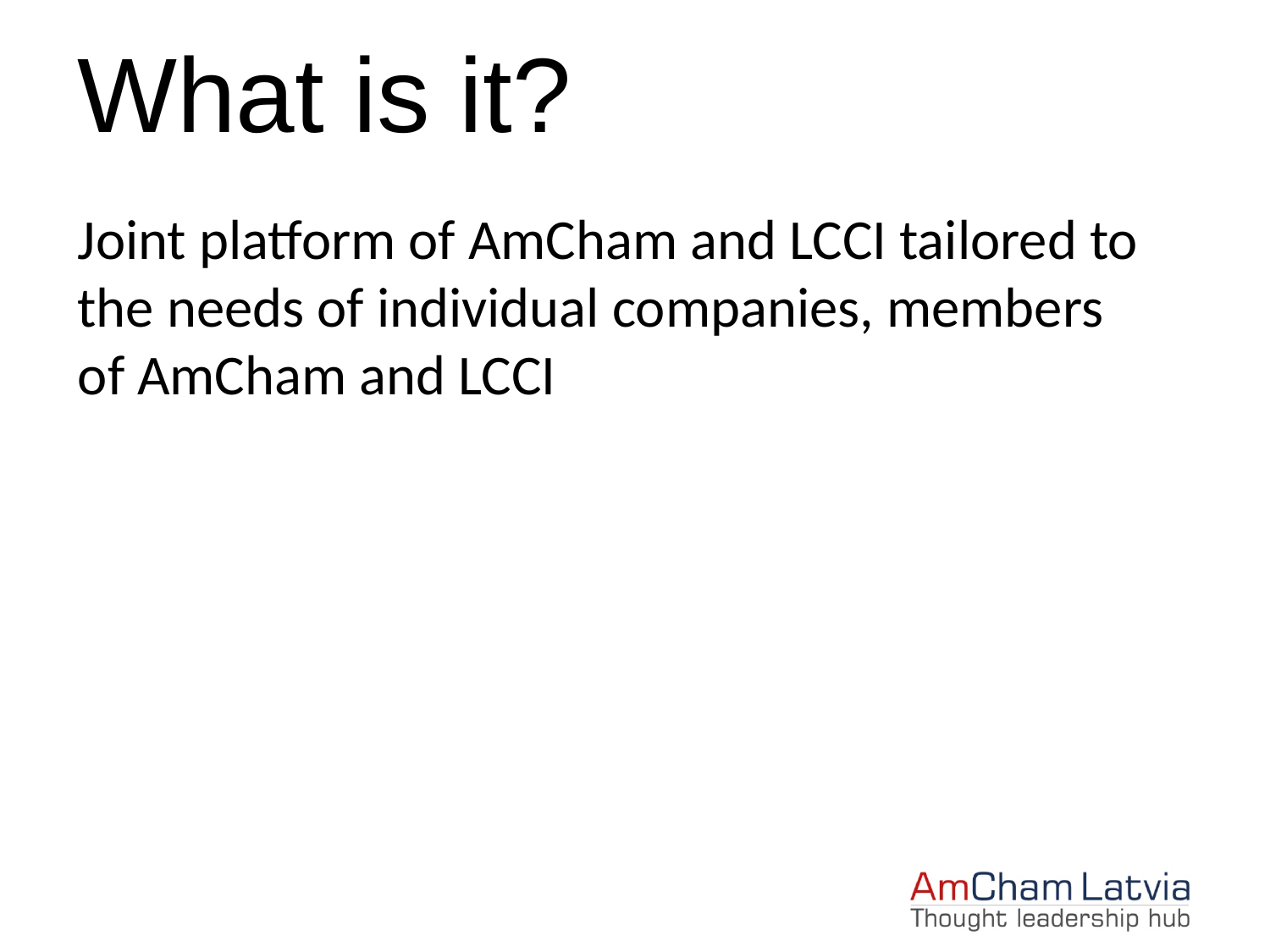

What is it?
Joint platform of AmCham and LCCI tailored to the needs of individual companies, members of AmCham and LCCI